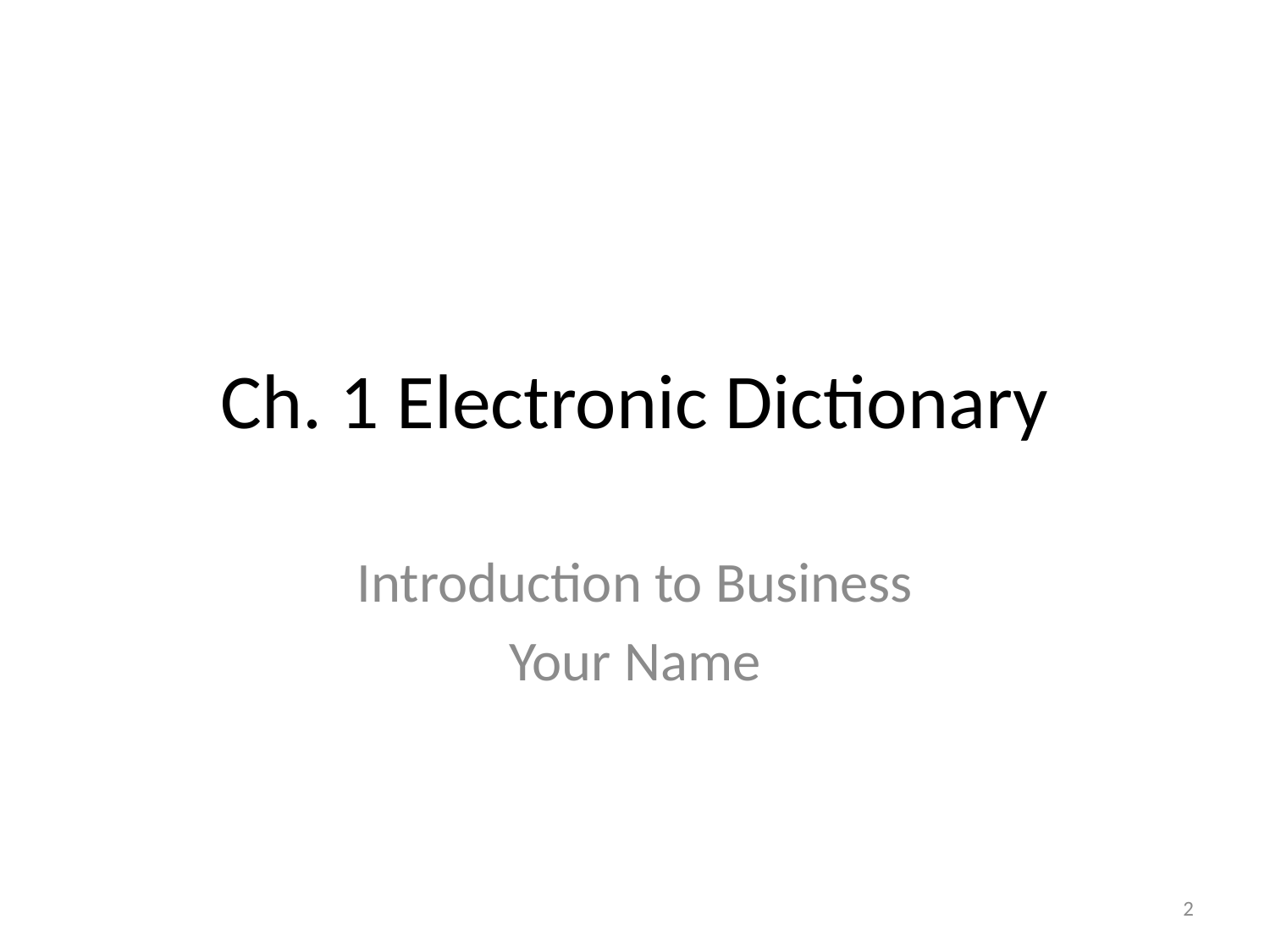

# Ch. 1 Electronic Dictionary
Introduction to Business
Your Name
2